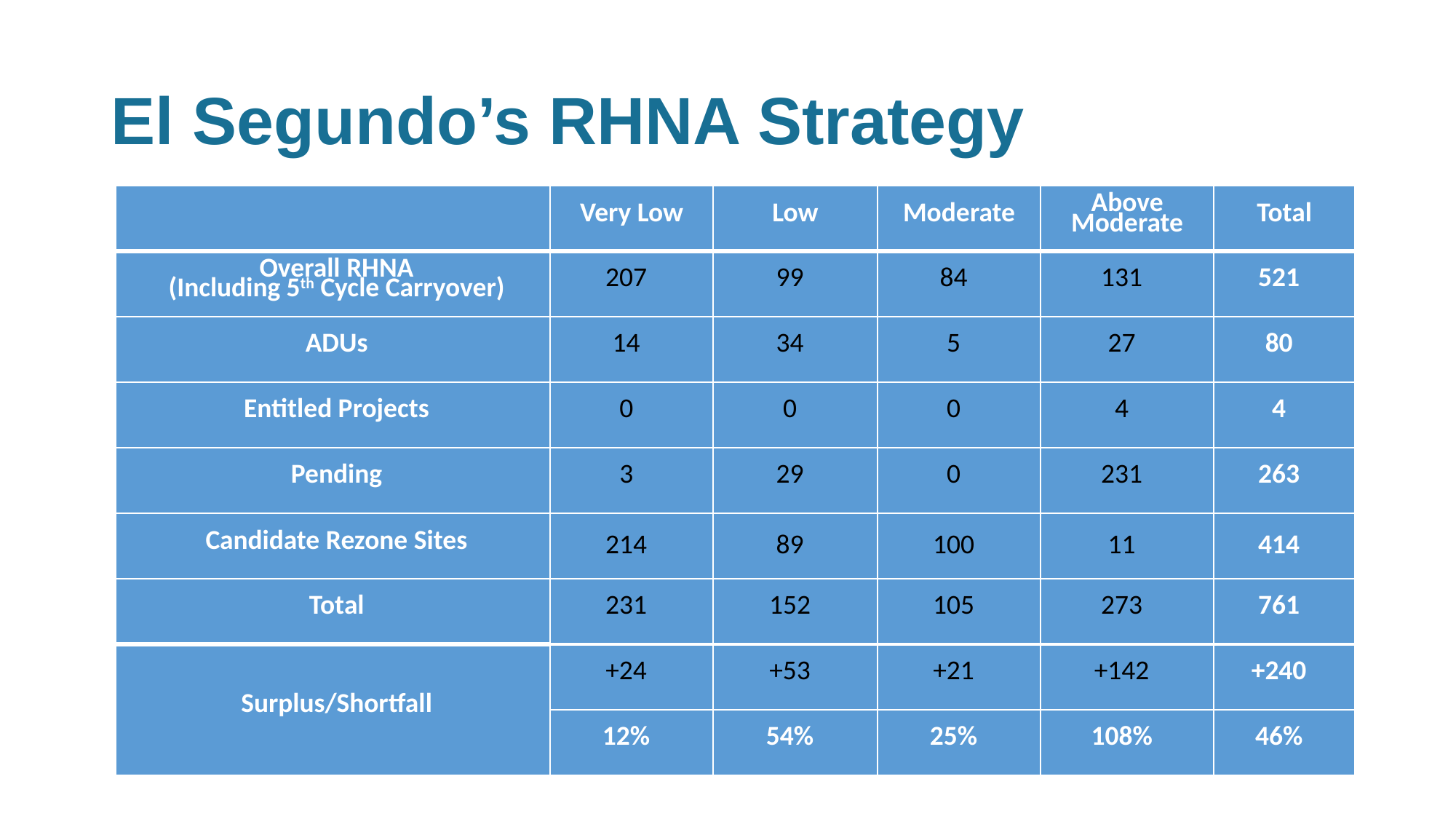

# El Segundo’s RHNA Strategy
|  | Very Low | Low | Moderate | Above Moderate | Total |
| --- | --- | --- | --- | --- | --- |
| Overall RHNA (Including 5th Cycle Carryover) | 207 | 99 | 84 | 131 | 521 |
| ADUs | 14 | 34 | 5 | 27 | 80 |
| Entitled Projects | 0 | 0 | 0 | 4 | 4 |
| Pending | 3 | 29 | 0 | 231 | 263 |
| Candidate Rezone Sites | 214 | 89 | 100 | 11 | 414 |
| Total | 231 | 152 | 105 | 273 | 761 |
| Surplus/Shortfall | +24 | +53 | +21 | +142 | +240 |
|  | 12% | 54% | 25% | 108% | 46% |
7